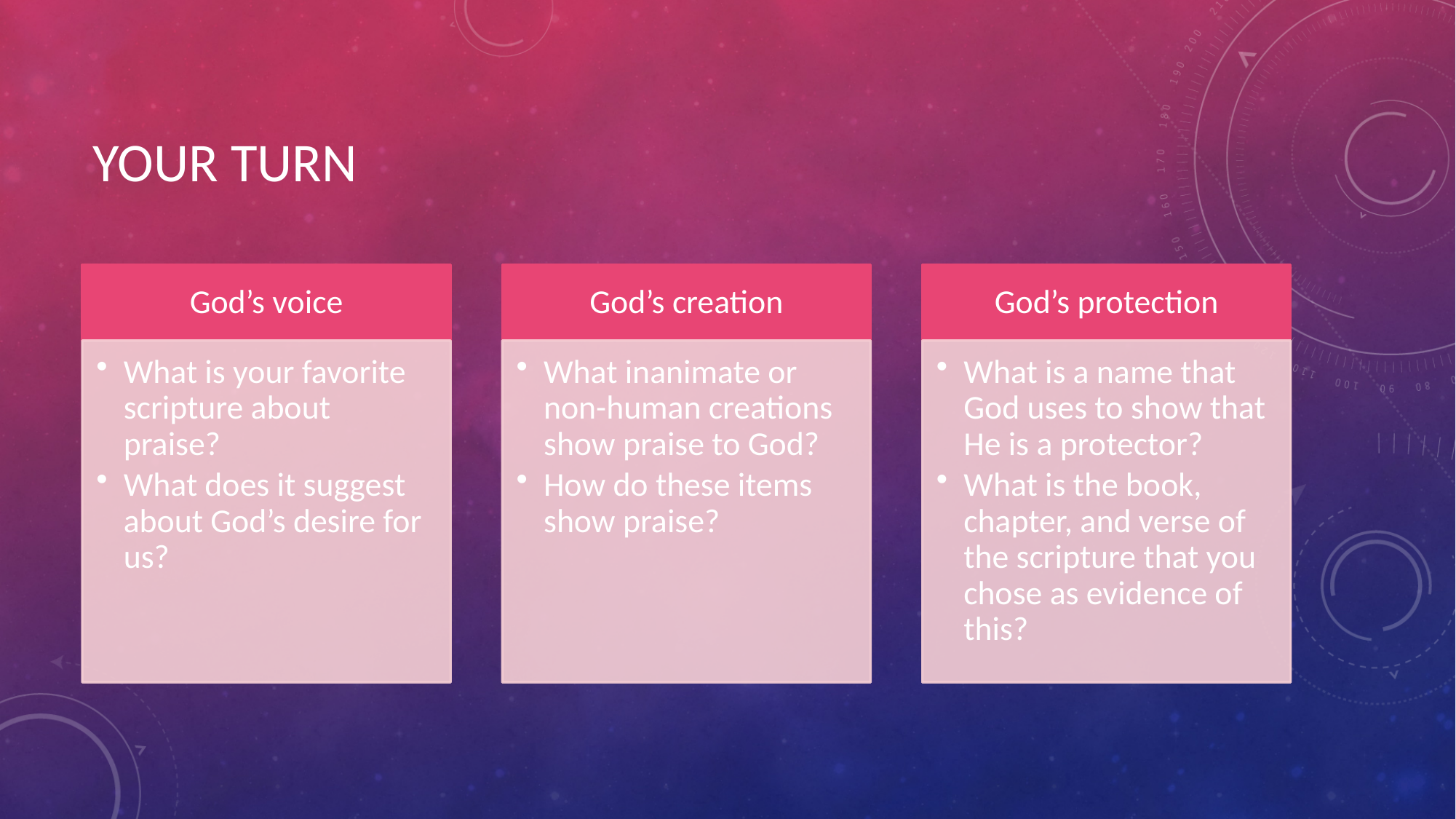

# Your turn
God’s voice
What is your favorite scripture about praise?
What does it suggest about God’s desire for us?
God’s creation
What inanimate or non-human creations show praise to God?
How do these items show praise?
God’s protection
What is a name that God uses to show that He is a protector?
What is the book, chapter, and verse of the scripture that you chose as evidence of this?